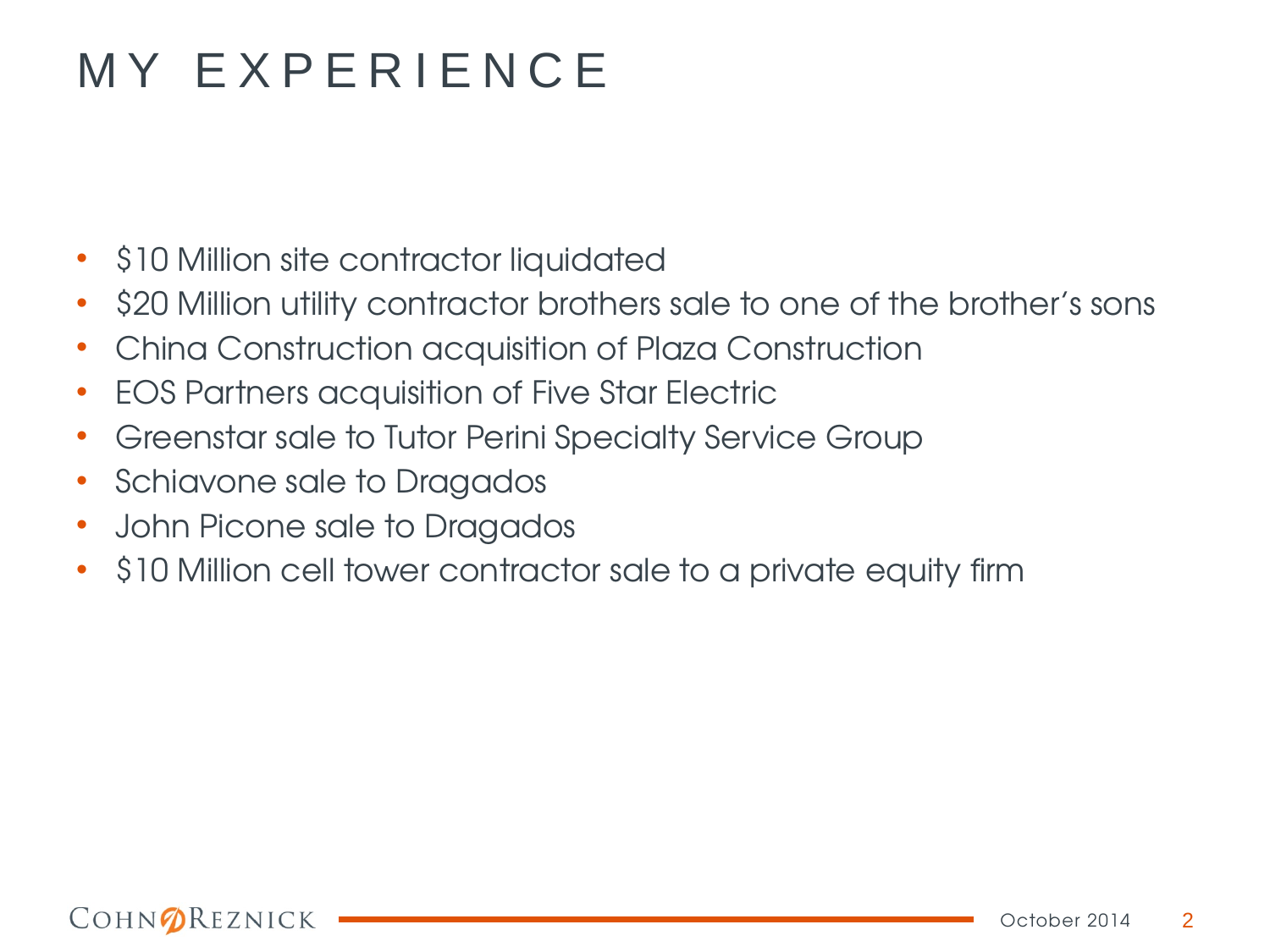

# MY EXPERIENCE
$10 Million site contractor liquidated
$20 Million utility contractor brothers sale to one of the brother’s sons
China Construction acquisition of Plaza Construction
EOS Partners acquisition of Five Star Electric
Greenstar sale to Tutor Perini Specialty Service Group
Schiavone sale to Dragados
John Picone sale to Dragados
$10 Million cell tower contractor sale to a private equity firm

October 2014
2